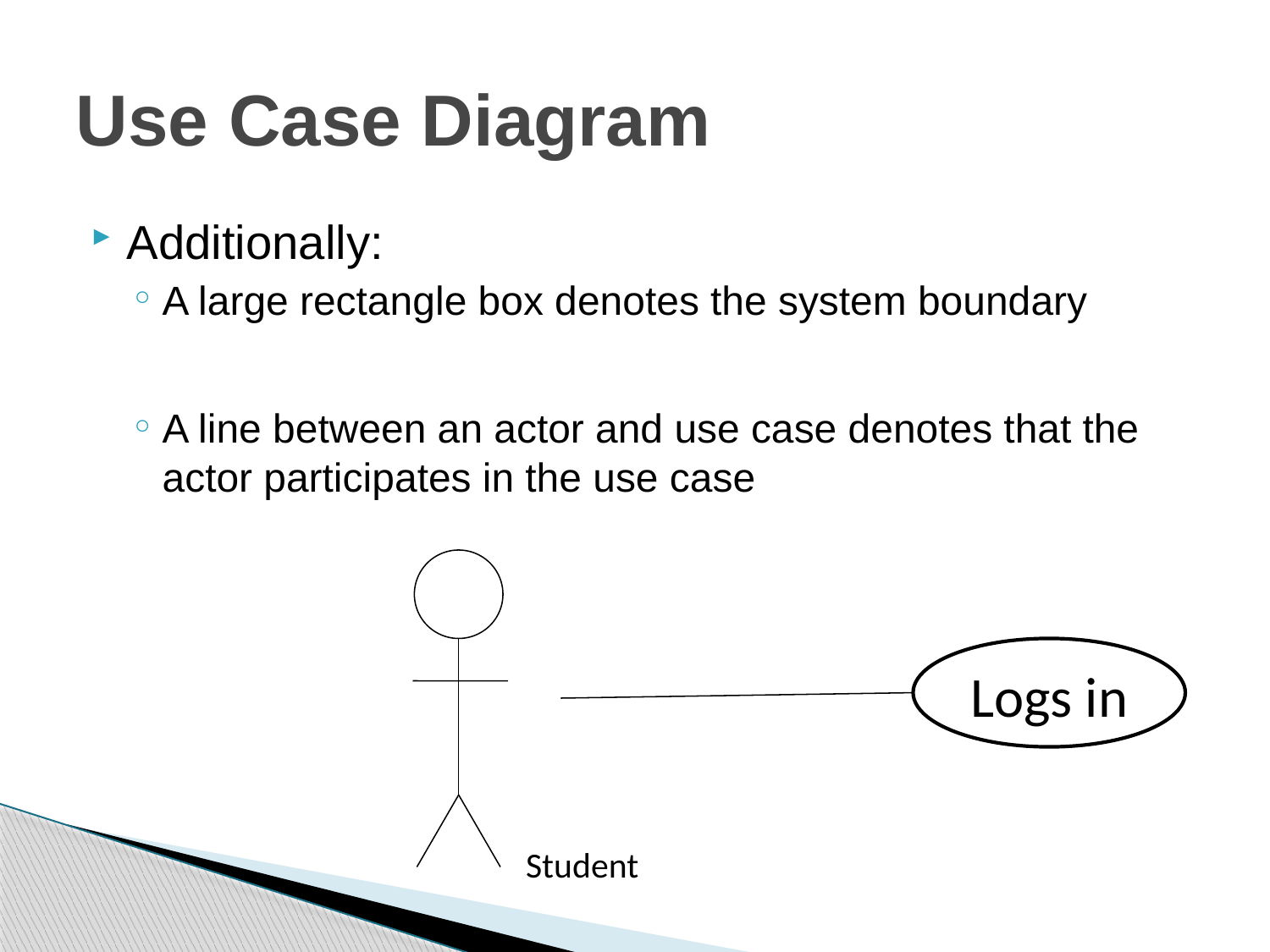

# Use Case Diagram
Additionally:
A large rectangle box denotes the system boundary

A line between an actor and use case denotes that the actor participates in the use case

Logs in
Student